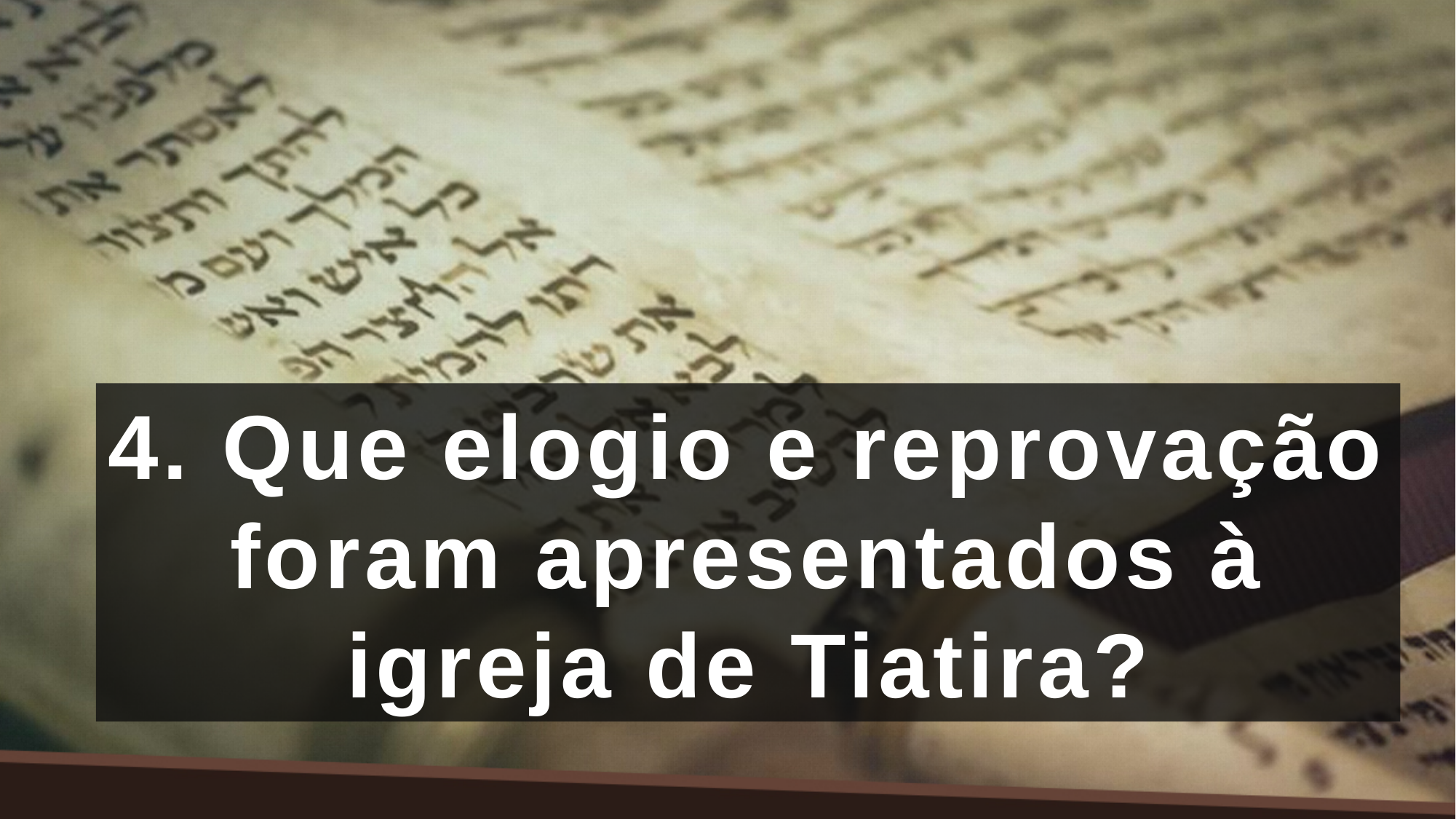

4. Que elogio e reprovação foram apresentados à igreja de Tiatira?